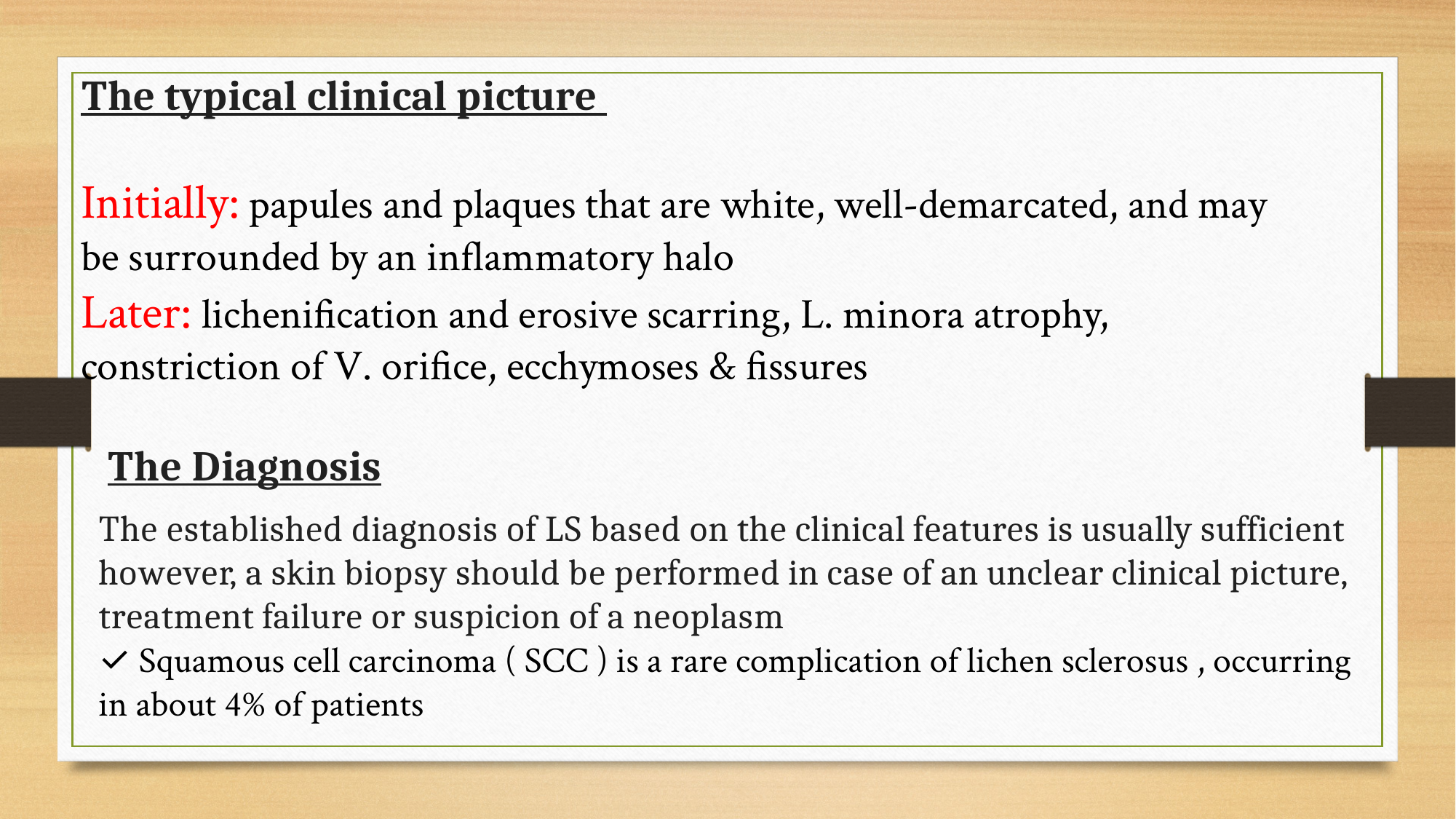

The typical clinical picture

Initially: papules and plaques that are white, well-demarcated, and may be surrounded by an inflammatory halo
Later: lichenification and erosive scarring, L. minora atrophy, constriction of V. orifice, ecchymoses & fissures
The Diagnosis
The established diagnosis of LS based on the clinical features is usually sufficient however, a skin biopsy should be performed in case of an unclear clinical picture, treatment failure or suspicion of a neoplasm
✓ Squamous cell carcinoma ( SCC ) is a rare complication of lichen sclerosus , occurring in about 4% of patients